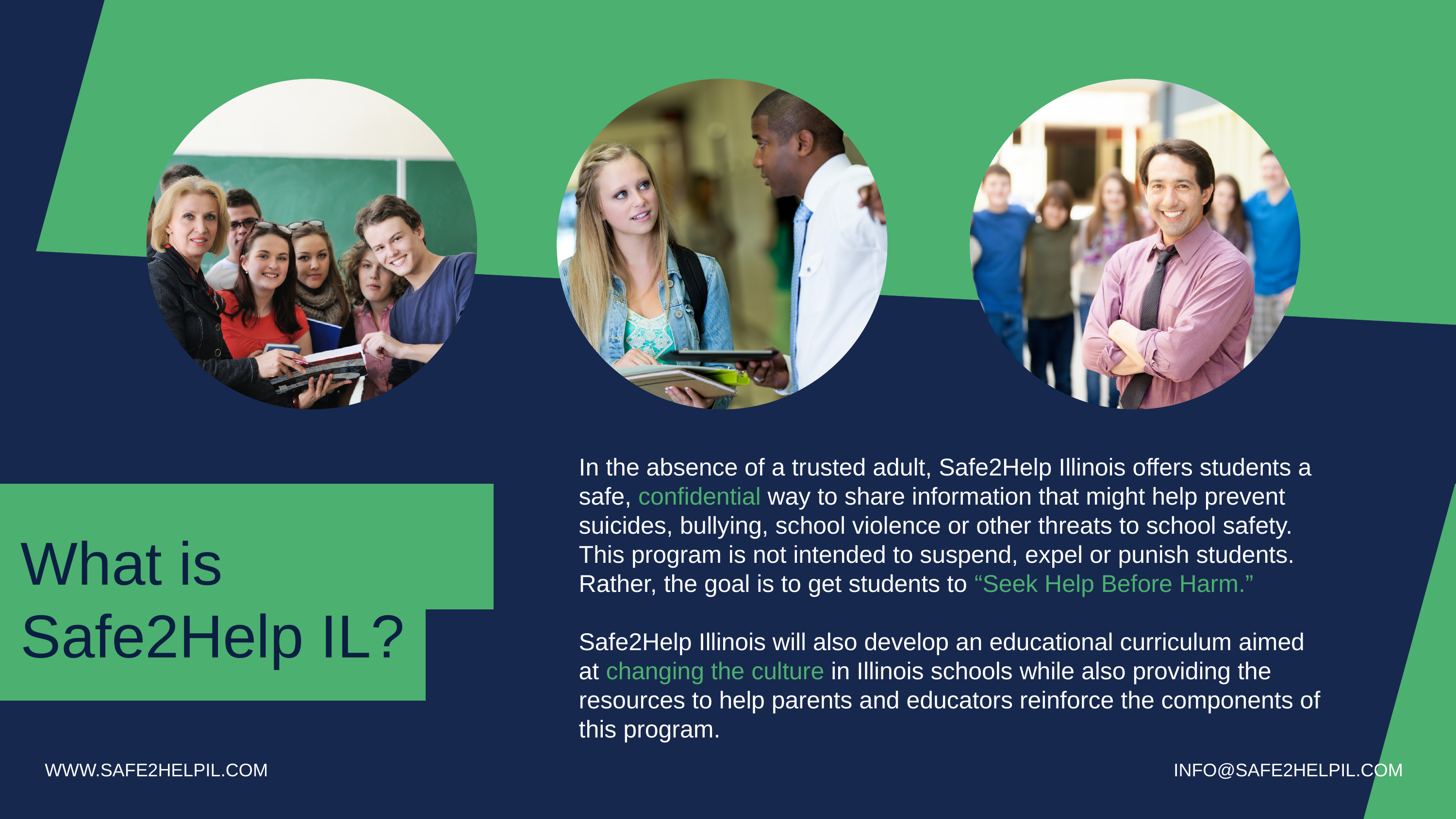

In the absence of a trusted adult, Safe2Help Illinois offers students a safe, confidential way to share information that might help prevent suicides, bullying, school violence or other threats to school safety. This program is not intended to suspend, expel or punish students. Rather, the goal is to get students to “Seek Help Before Harm.”

Safe2Help Illinois will also develop an educational curriculum aimed at changing the culture in Illinois schools while also providing the resources to help parents and educators reinforce the components of this program.

What is Safe2Help IL?

WWW.SAFE2HELPIL.COM
INFO@SAFE2HELPIL.COM